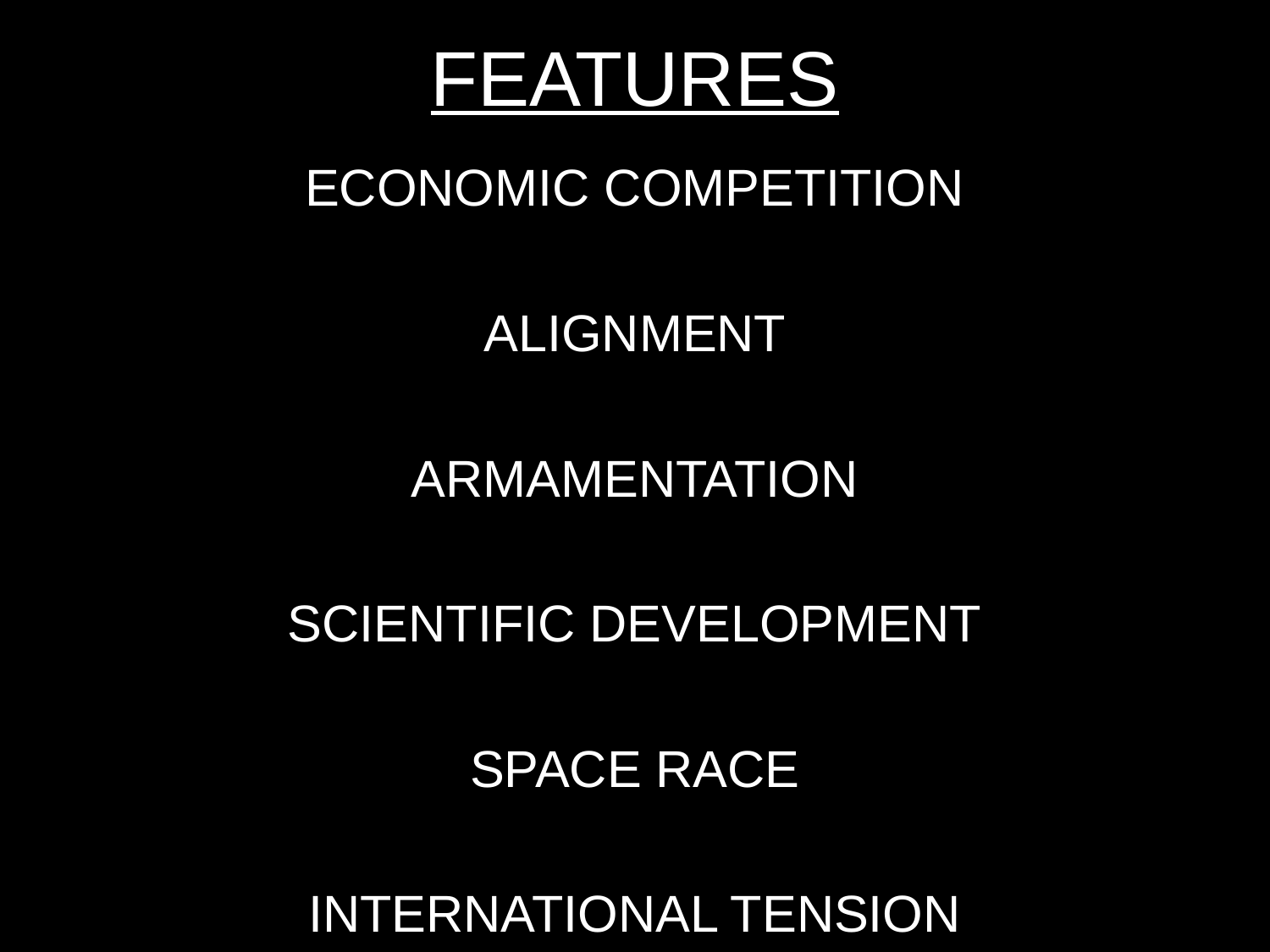

# FEATURES
ECONOMIC COMPETITION

ALIGNMENT

ARMAMENTATION

SCIENTIFIC DEVELOPMENT

SPACE RACE

INTERNATIONAL TENSION